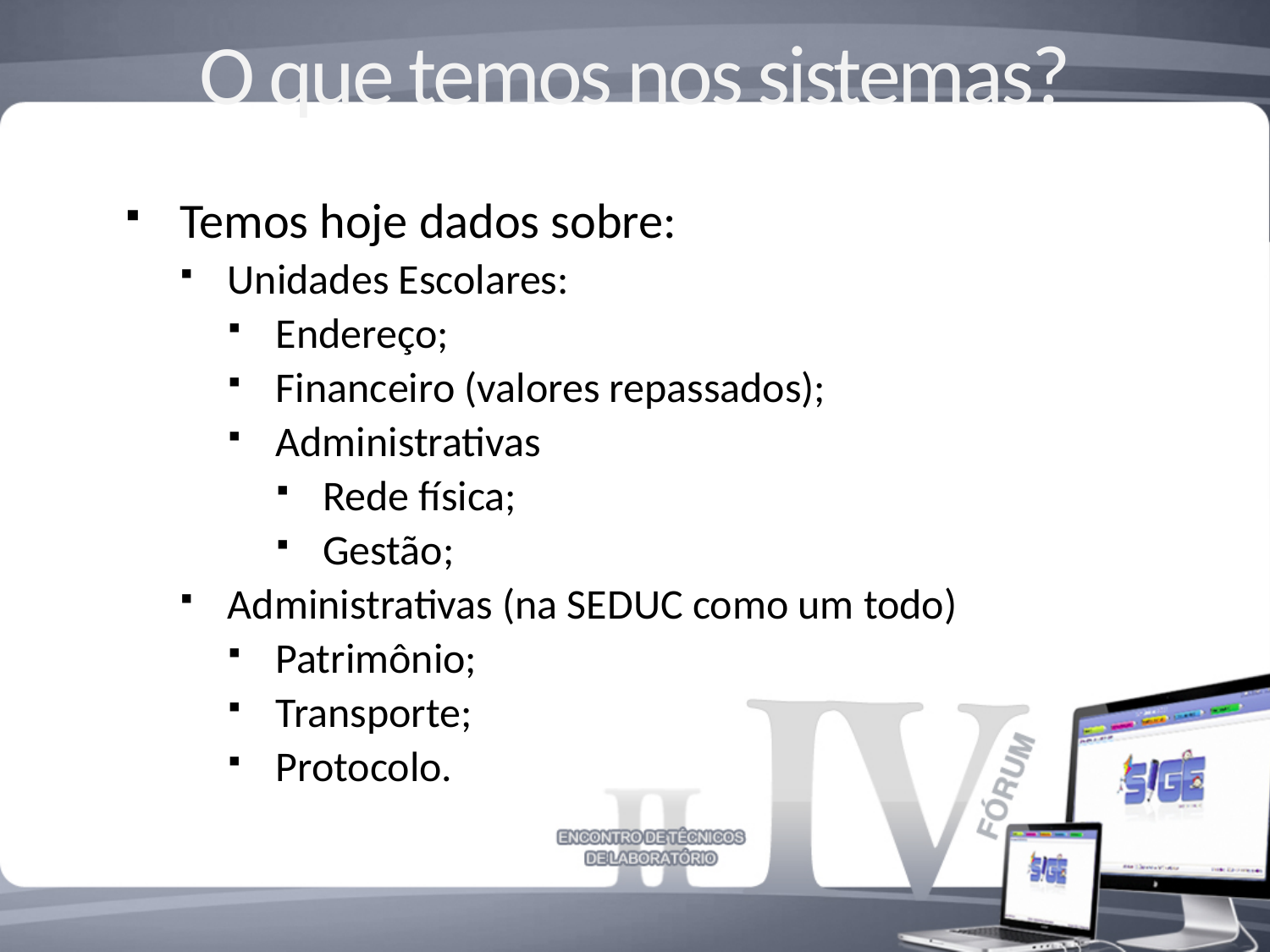

# O que temos nos sistemas?
Temos hoje dados sobre:
Unidades Escolares:
Endereço;
Financeiro (valores repassados);
Administrativas
Rede física;
Gestão;
Administrativas (na SEDUC como um todo)
Patrimônio;
Transporte;
Protocolo.